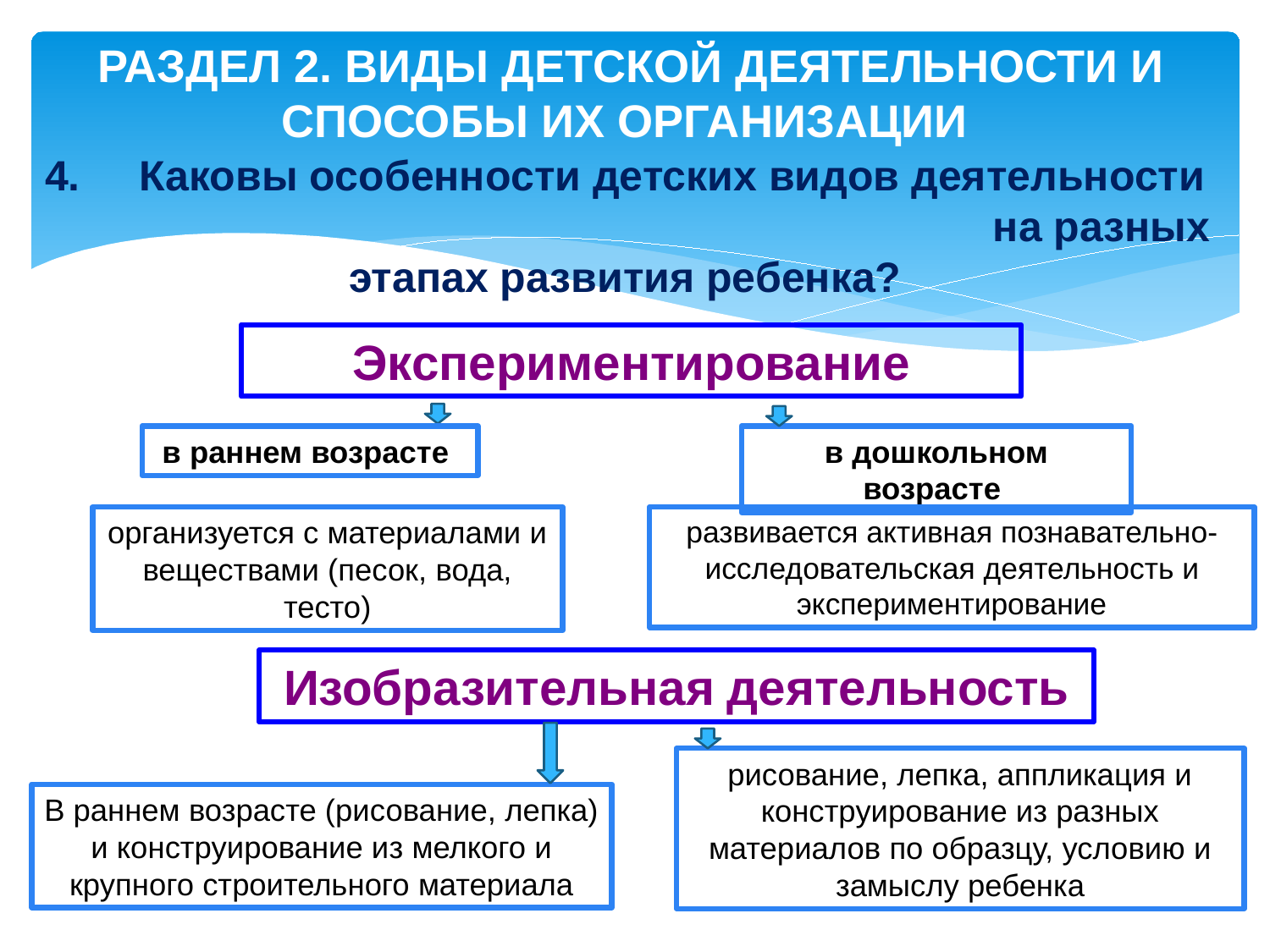

# РАЗДЕЛ 2. ВИДЫ ДЕТСКОЙ ДЕЯТЕЛЬНОСТИ И СПОСОБЫ ИХ ОРГАНИЗАЦИИ
4.     Каковы особенности детских видов деятельности                                                                                  на разных этапах развития ребенка?
Экспериментирование

в раннем возрасте
в дошкольном возрасте
организуется с материалами и веществами (песок, вода, тесто)
развивается активная познавательно-исследовательская деятельность и экспериментирование
Изобразительная деятельность

рисование, лепка, аппликация и конструирование из разных материалов по образцу, условию и замыслу ребенка
В раннем возрасте (рисование, лепка) и конструирование из мелкого и крупного строительного материала